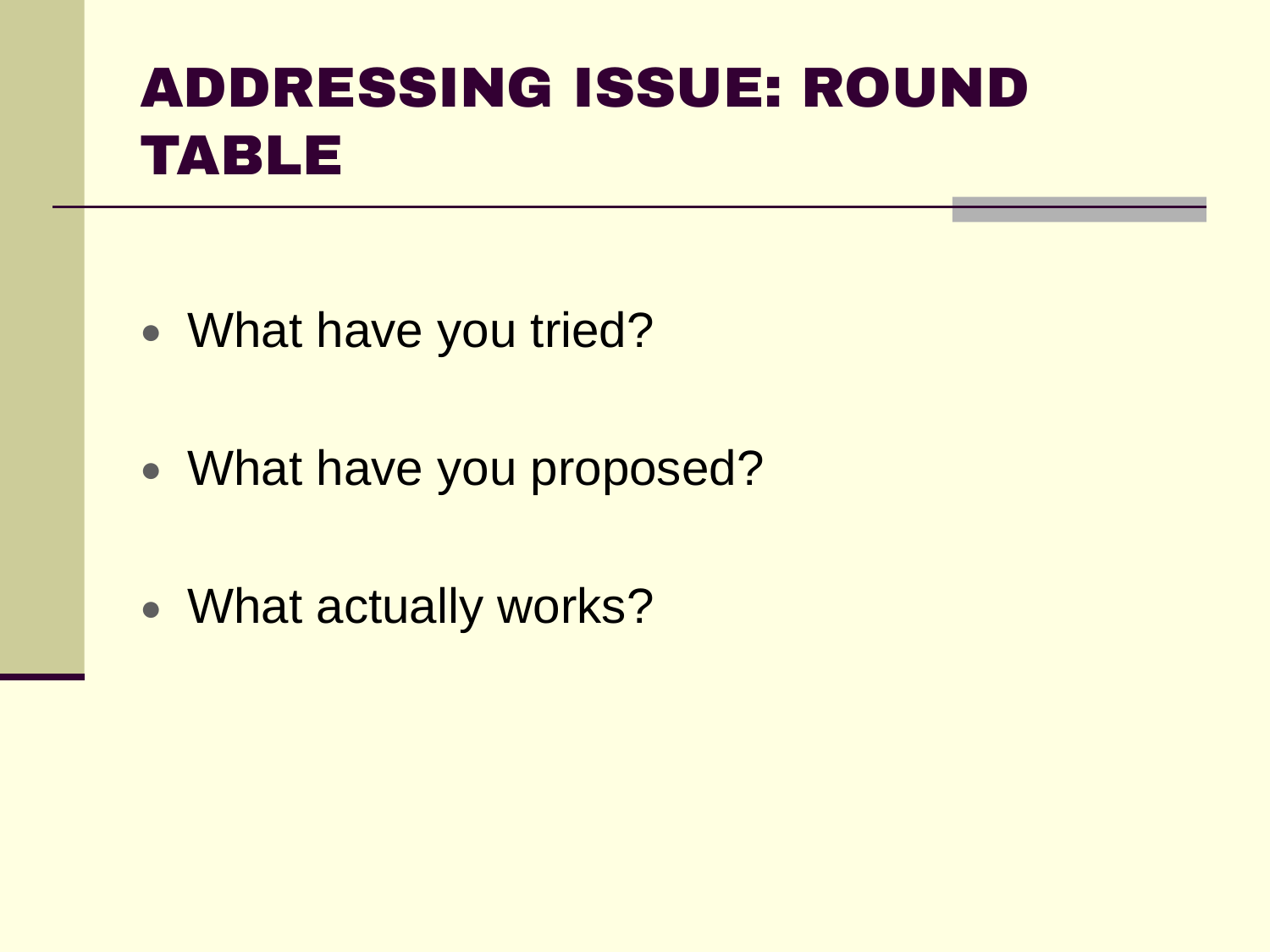

# ADDRESSING ISSUE: ROUND TABLE

What have you tried?

What have you proposed?

What actually works?